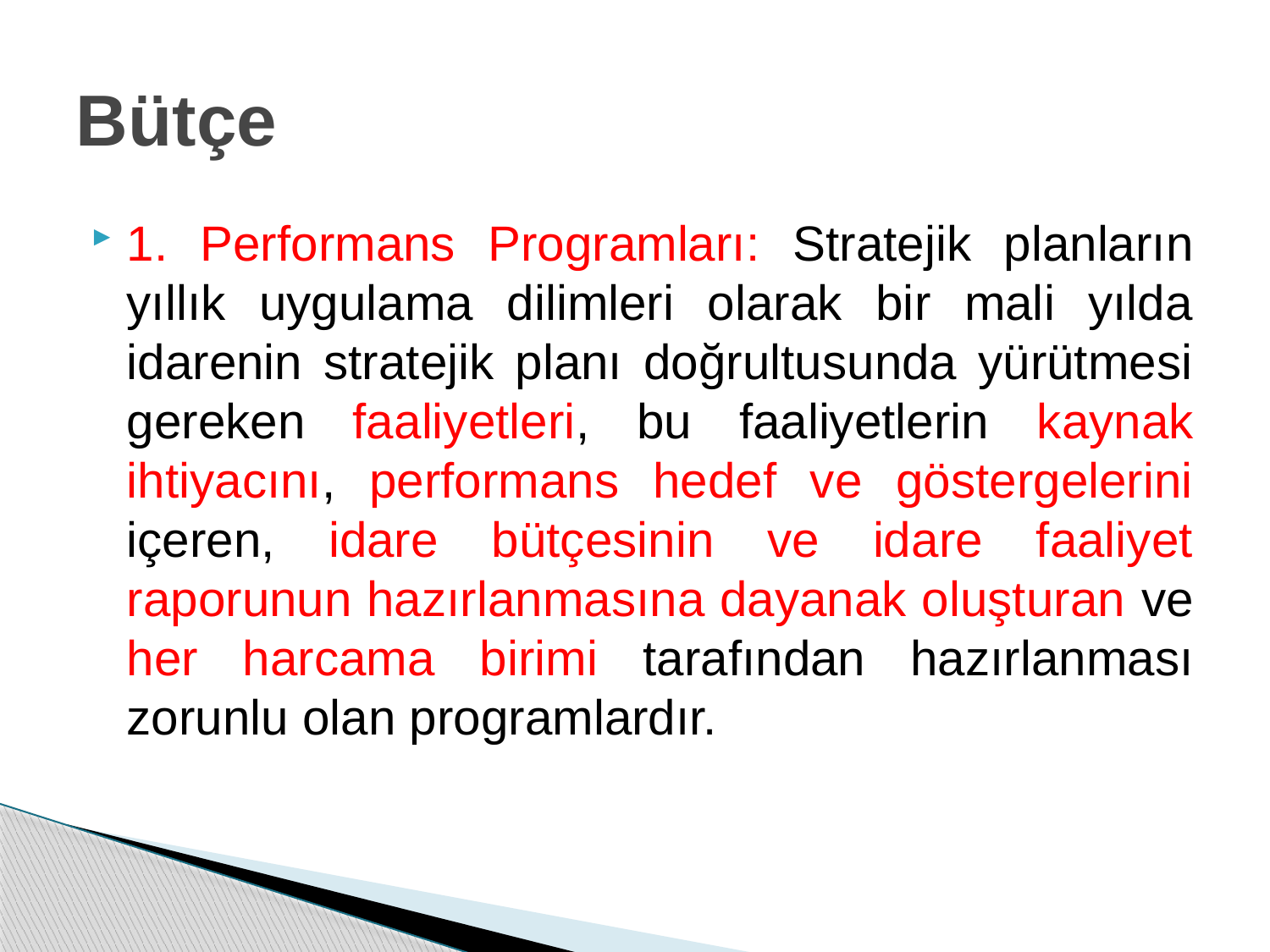

# Bütçe
1. Performans Programları: Stratejik planların yıllık uygulama dilimleri olarak bir mali yılda idarenin stratejik planı doğrultusunda yürütmesi gereken faaliyetleri, bu faaliyetlerin kaynak ihtiyacını, performans hedef ve göstergelerini içeren, idare bütçesinin ve idare faaliyet raporunun hazırlanmasına dayanak oluşturan ve her harcama birimi tarafından hazırlanması zorunlu olan programlardır.